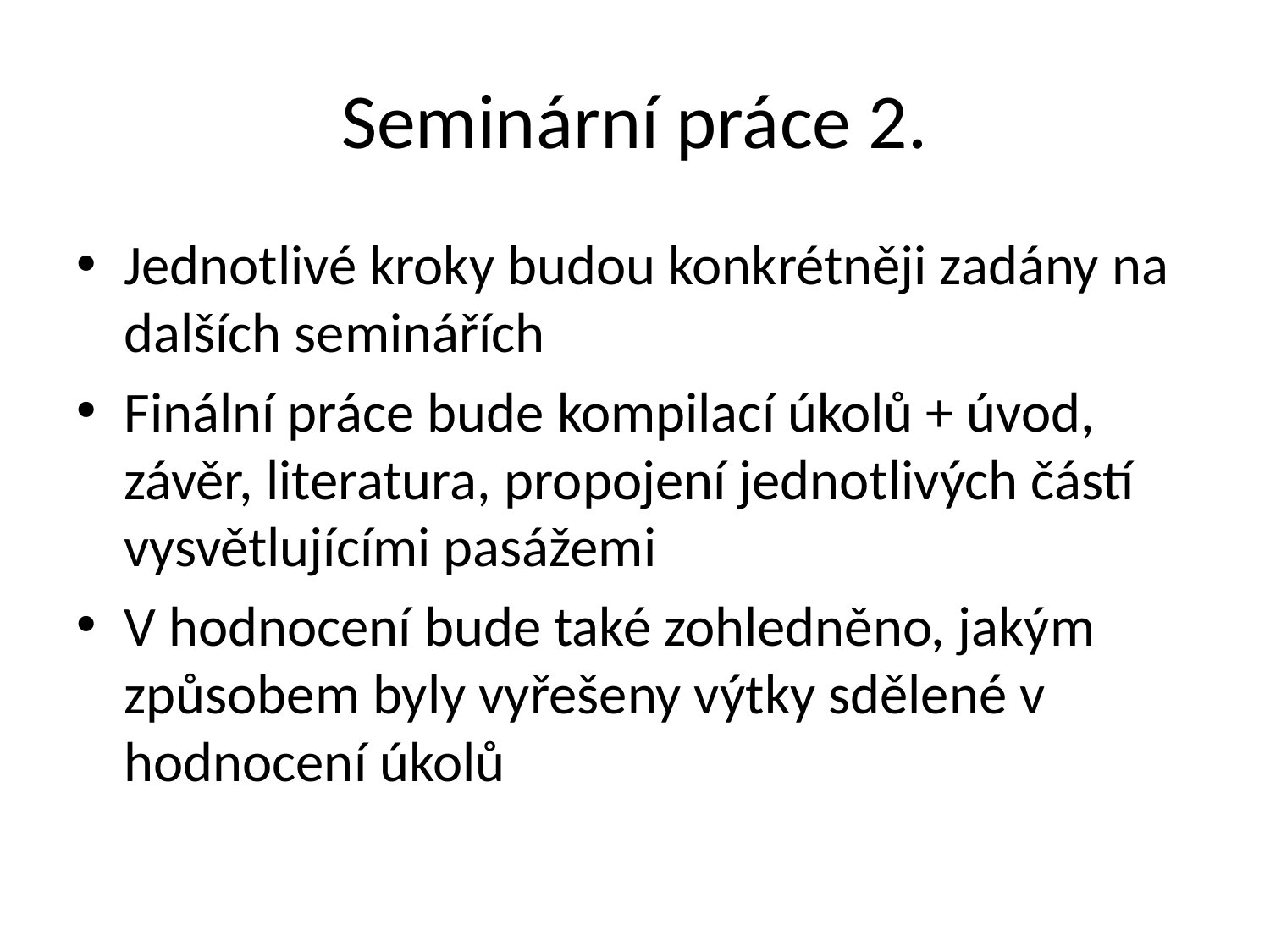

# Seminární práce 2.
Jednotlivé kroky budou konkrétněji zadány na dalších seminářích
Finální práce bude kompilací úkolů + úvod, závěr, literatura, propojení jednotlivých částí vysvětlujícími pasážemi
V hodnocení bude také zohledněno, jakým způsobem byly vyřešeny výtky sdělené v hodnocení úkolů